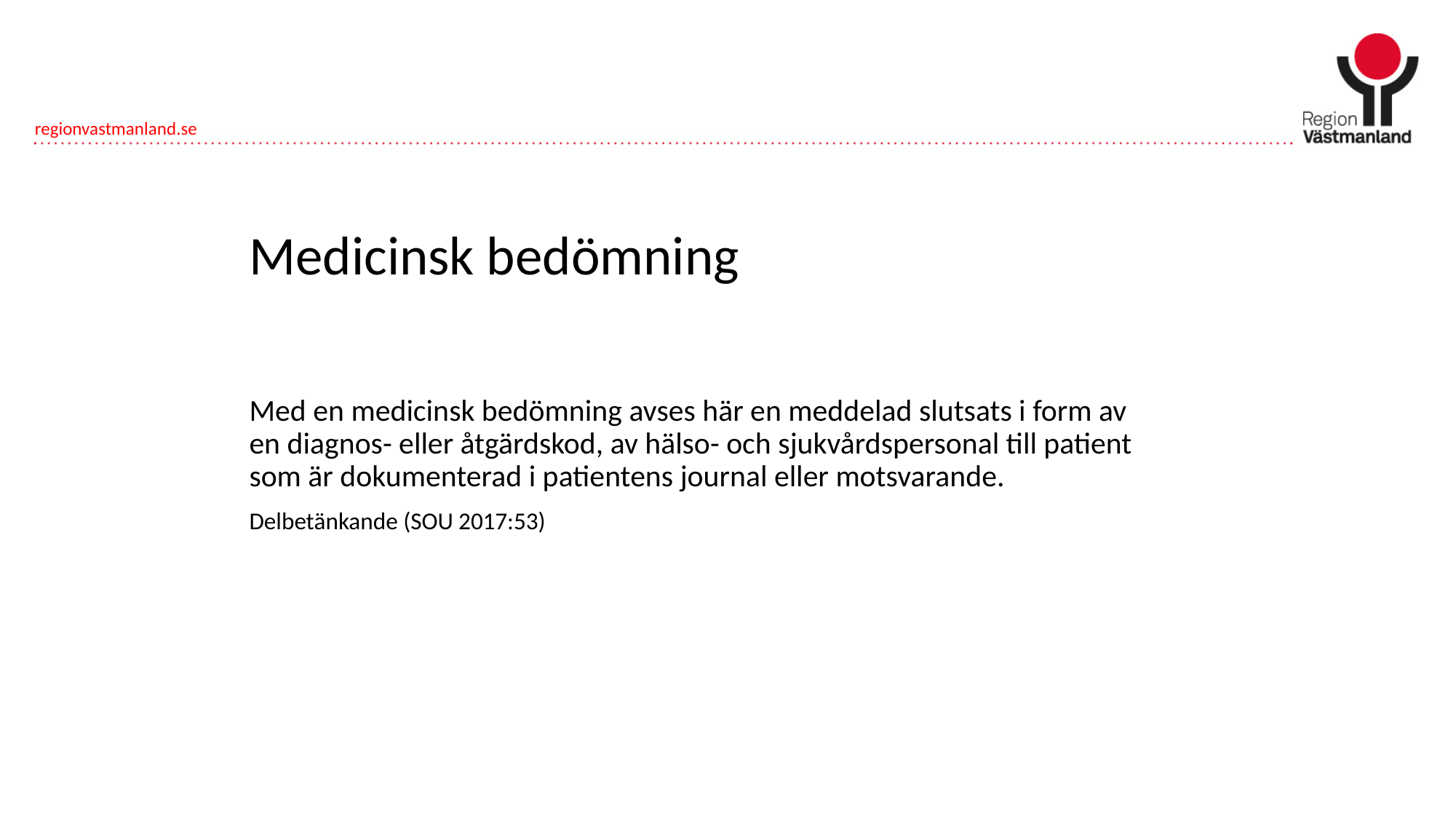

# Medicinsk bedömning

Med en medicinsk bedömning avses här en meddelad slutsats i form av en diagnos- eller åtgärdskod, av hälso- och sjukvårdspersonal till patient som är dokumenterad i patientens journal eller motsvarande.
Delbetänkande (SOU 2017:53)